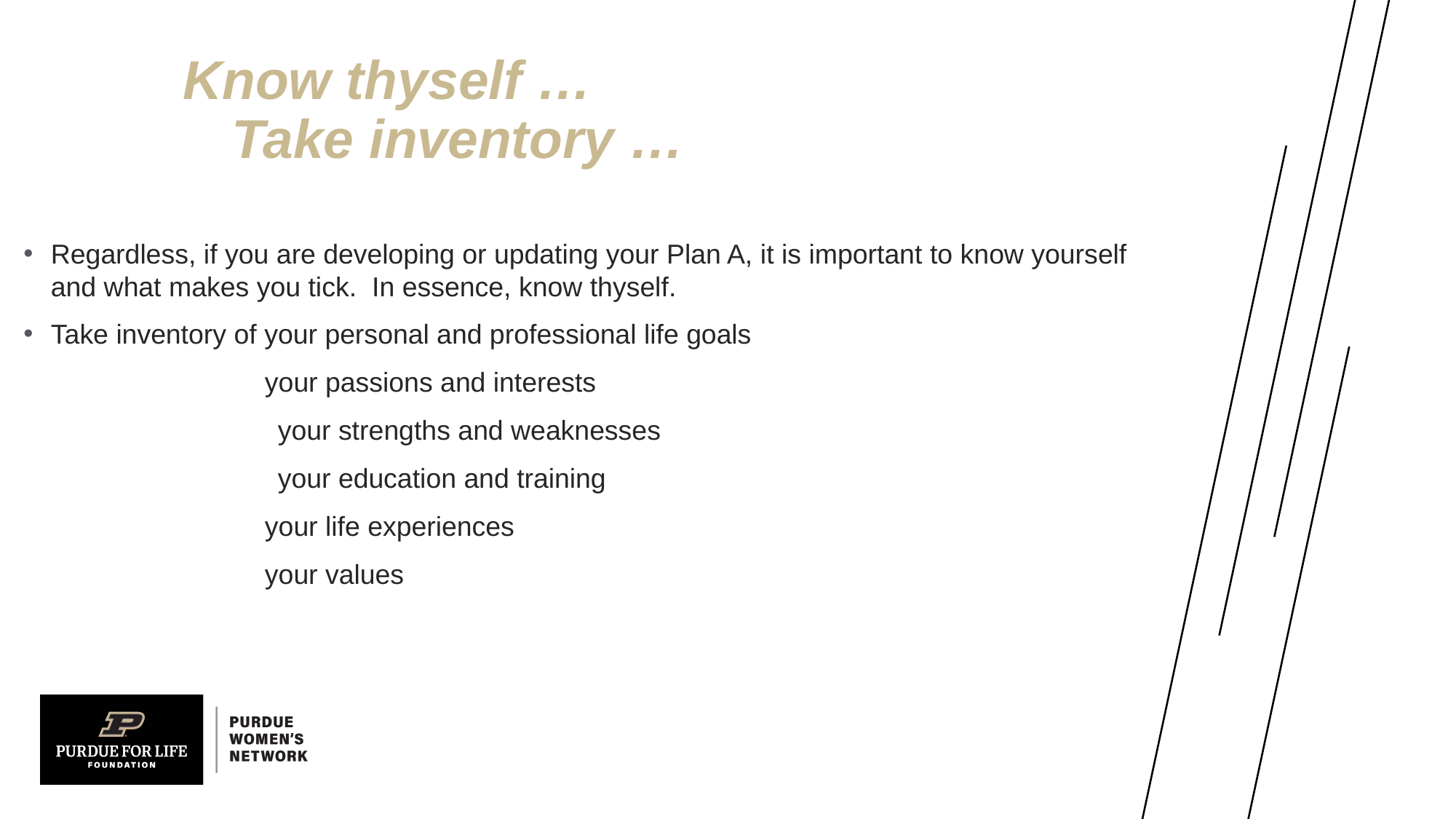

# Know thyself … Take inventory …
Regardless, if you are developing or updating your Plan A, it is important to know yourself and what makes you tick.  In essence, know thyself.
Take inventory of your personal and professional life goals
		   your passions and interests
       	                   your strengths and weaknesses
	                   your education and training
		   your life experiences
		   your values